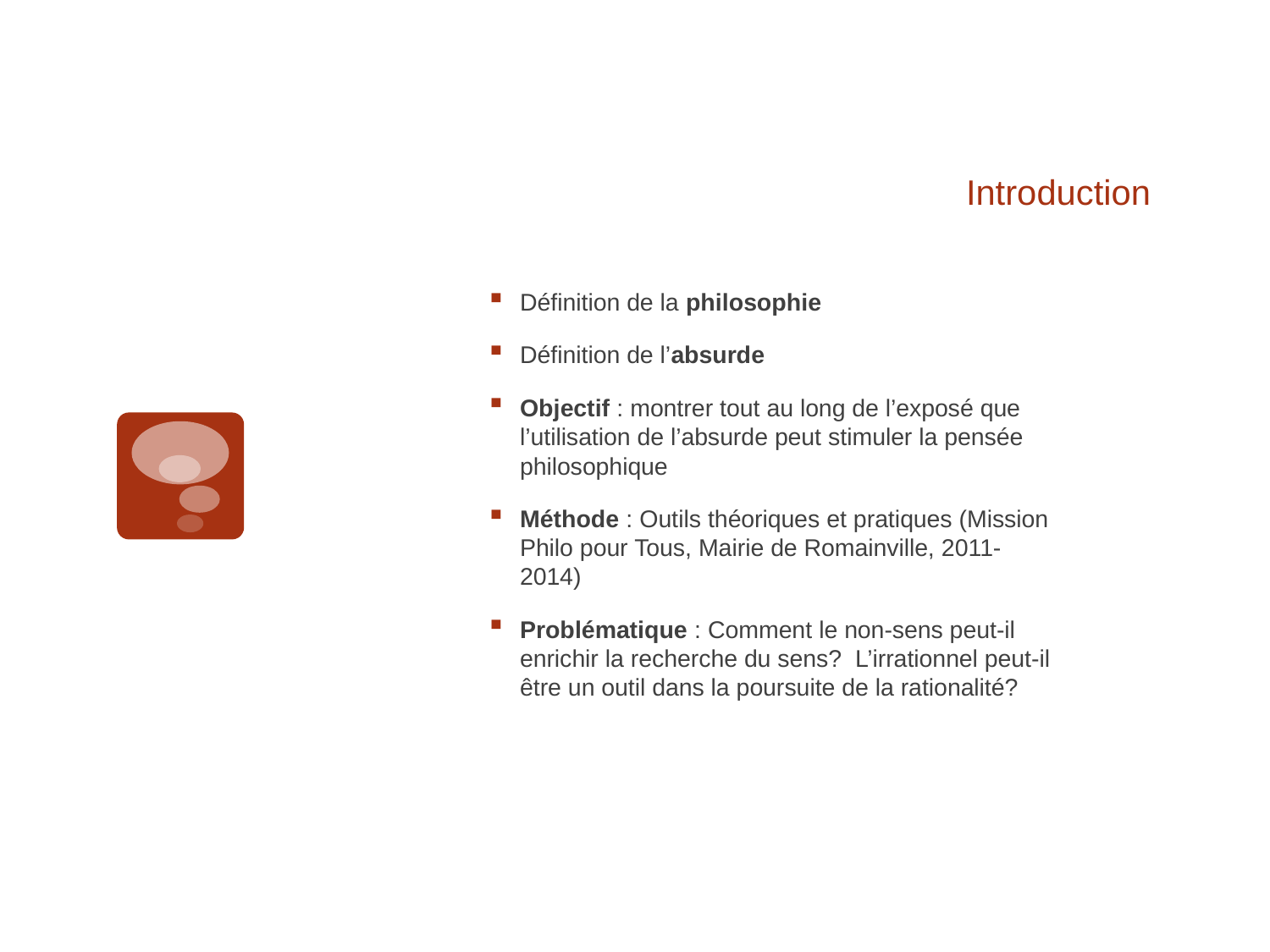

# Introduction
Définition de la philosophie
Définition de l’absurde
Objectif : montrer tout au long de l’exposé que l’utilisation de l’absurde peut stimuler la pensée philosophique
Méthode : Outils théoriques et pratiques (Mission Philo pour Tous, Mairie de Romainville, 2011-2014)
Problématique : Comment le non-sens peut-il enrichir la recherche du sens?  L’irrationnel peut-il être un outil dans la poursuite de la rationalité?